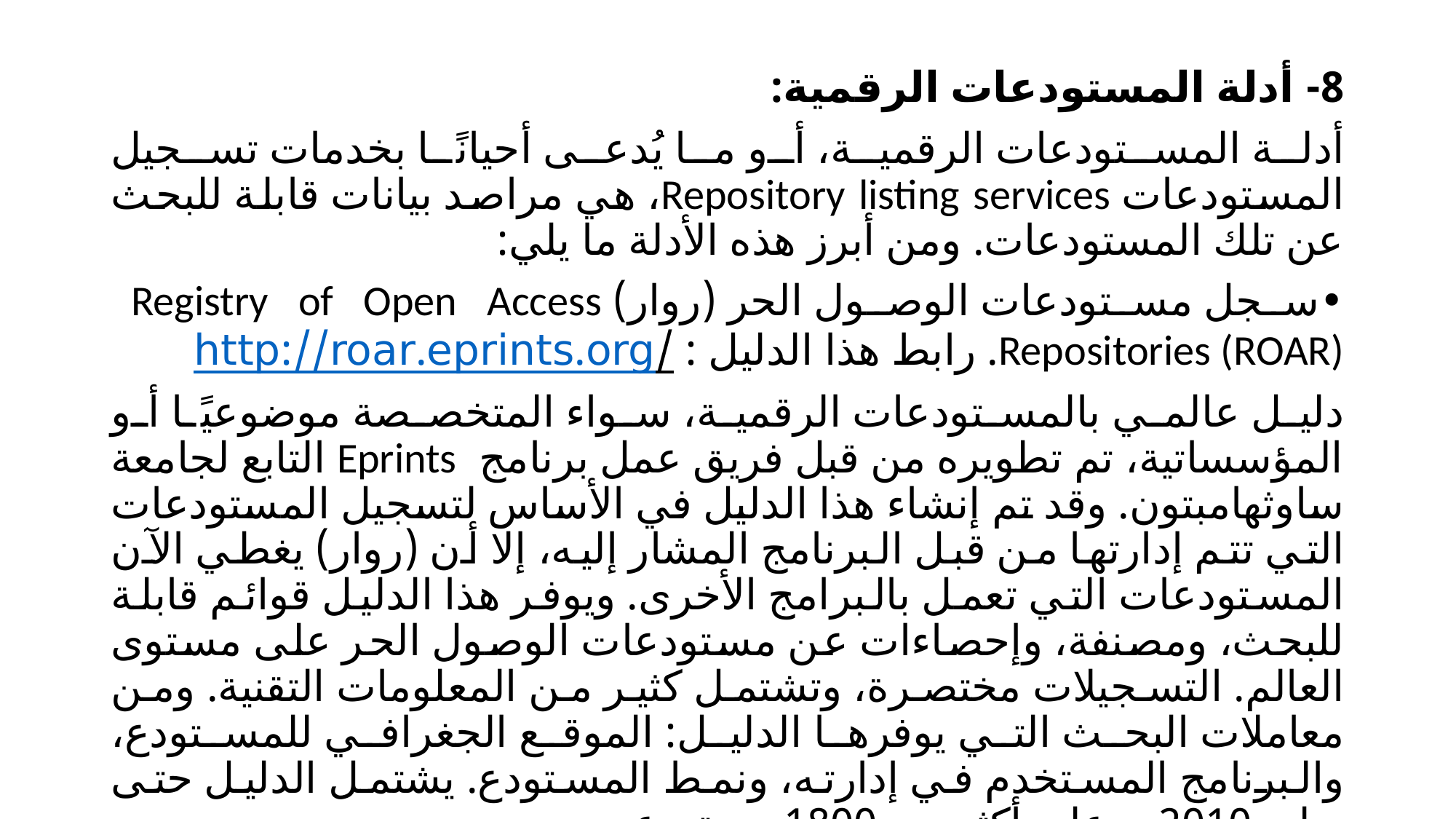

8- أدلة المستودعات الرقمية:
أدلة المستودعات الرقمية، أو ما يُدعى أحيانًا بخدمات تسجيل المستودعات Repository listing services، هي مراصد بيانات قابلة للبحث عن تلك المستودعات. ومن أبرز هذه الأدلة ما يلي:
•سجل مستودعات الوصول الحر (روار) Registry of Open Access Repositories (ROAR). رابط هذا الدليل : http://roar.eprints.org/
دليل عالمي بالمستودعات الرقمية، سواء المتخصصة موضوعيًا أو المؤسساتية، تم تطويره من قبل فريق عمل برنامج  Eprints التابع لجامعة ساوثهامبتون. وقد تم إنشاء هذا الدليل في الأساس لتسجيل المستودعات التي تتم إدارتها من قبل البرنامج المشار إليه، إلا أن (روار) يغطي الآن المستودعات التي تعمل بالبرامج الأخرى. ويوفر هذا الدليل قوائم قابلة للبحث، ومصنفة، وإحصاءات عن مستودعات الوصول الحر على مستوى العالم. التسجيلات مختصرة، وتشتمل كثير من المعلومات التقنية. ومن معاملات البحث التي يوفرها الدليل: الموقع الجغرافي للمستودع، والبرنامج المستخدم في إدارته، ونمط المستودع. يشتمل الدليل حتى يوليو 2010م، على أكثر من 1800 مستودع.